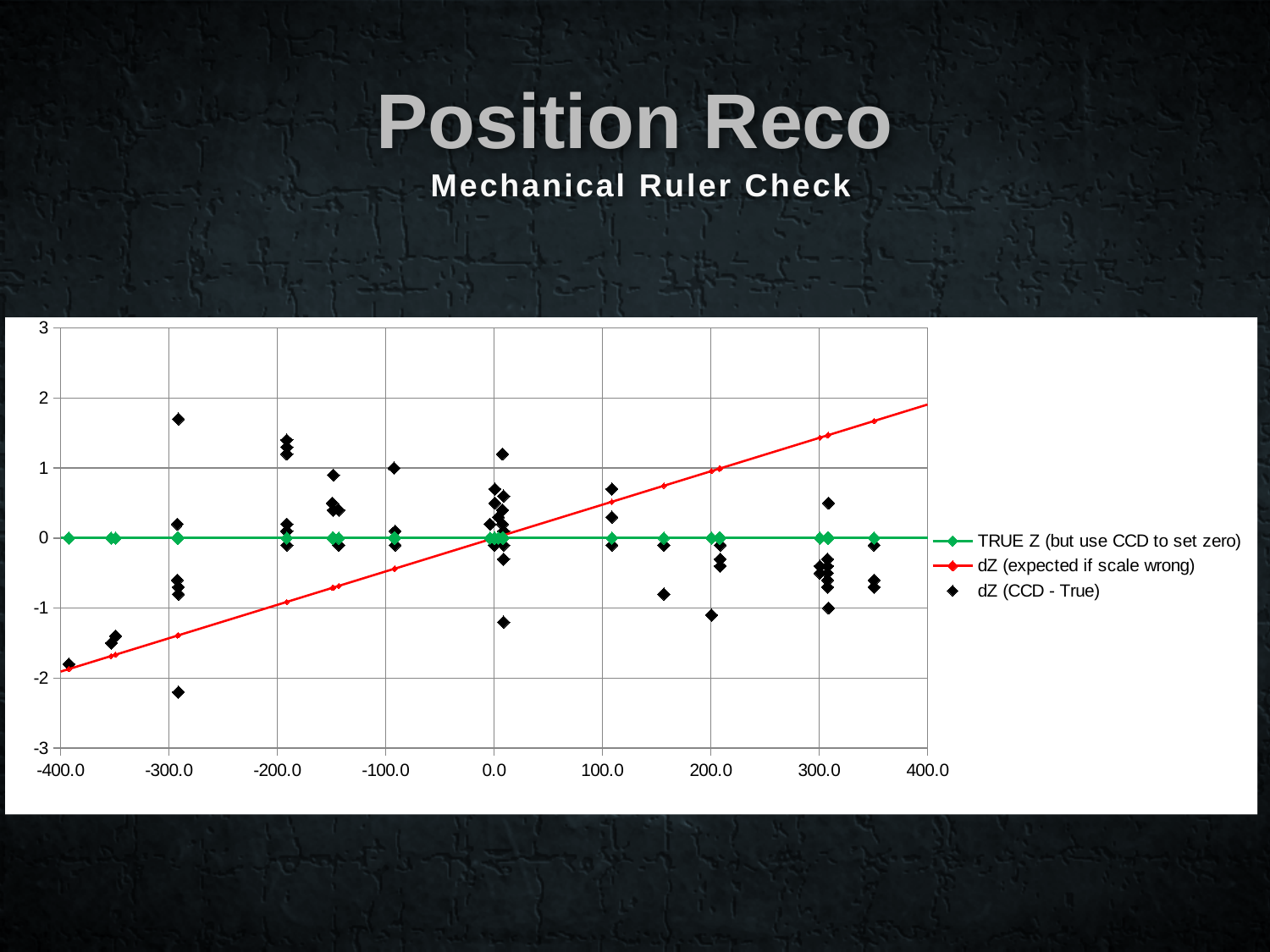

# Position Reco
Mechanical Ruler Check

### Chart

| Category |  |  |  |
|---|---|---|---|